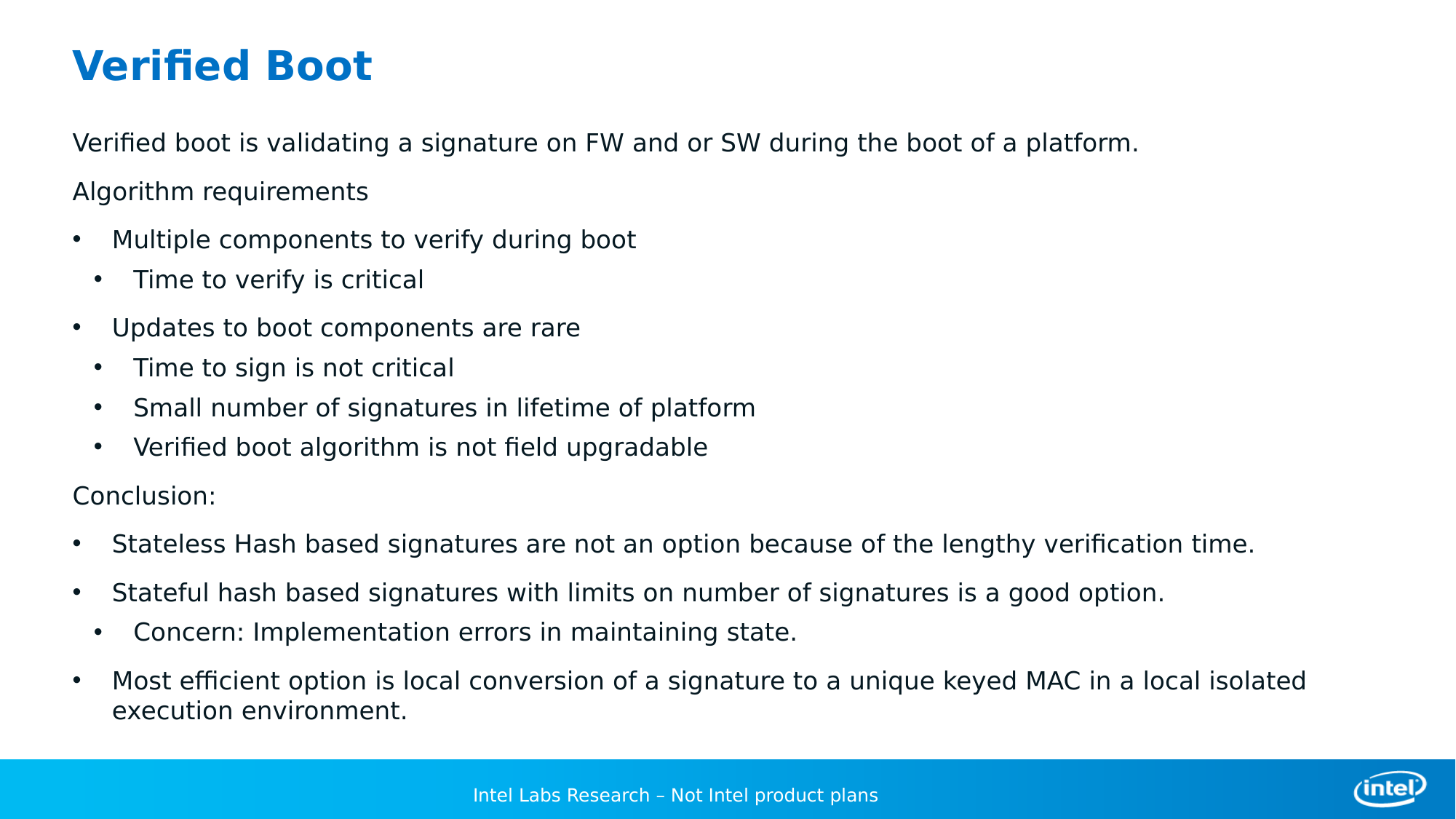

# Verified Boot
Verified boot is validating a signature on FW and or SW during the boot of a platform.
Algorithm requirements
Multiple components to verify during boot
Time to verify is critical
Updates to boot components are rare
Time to sign is not critical
Small number of signatures in lifetime of platform
Verified boot algorithm is not field upgradable
Conclusion:
Stateless Hash based signatures are not an option because of the lengthy verification time.
Stateful hash based signatures with limits on number of signatures is a good option.
Concern: Implementation errors in maintaining state.
Most efficient option is local conversion of a signature to a unique keyed MAC in a local isolated execution environment.